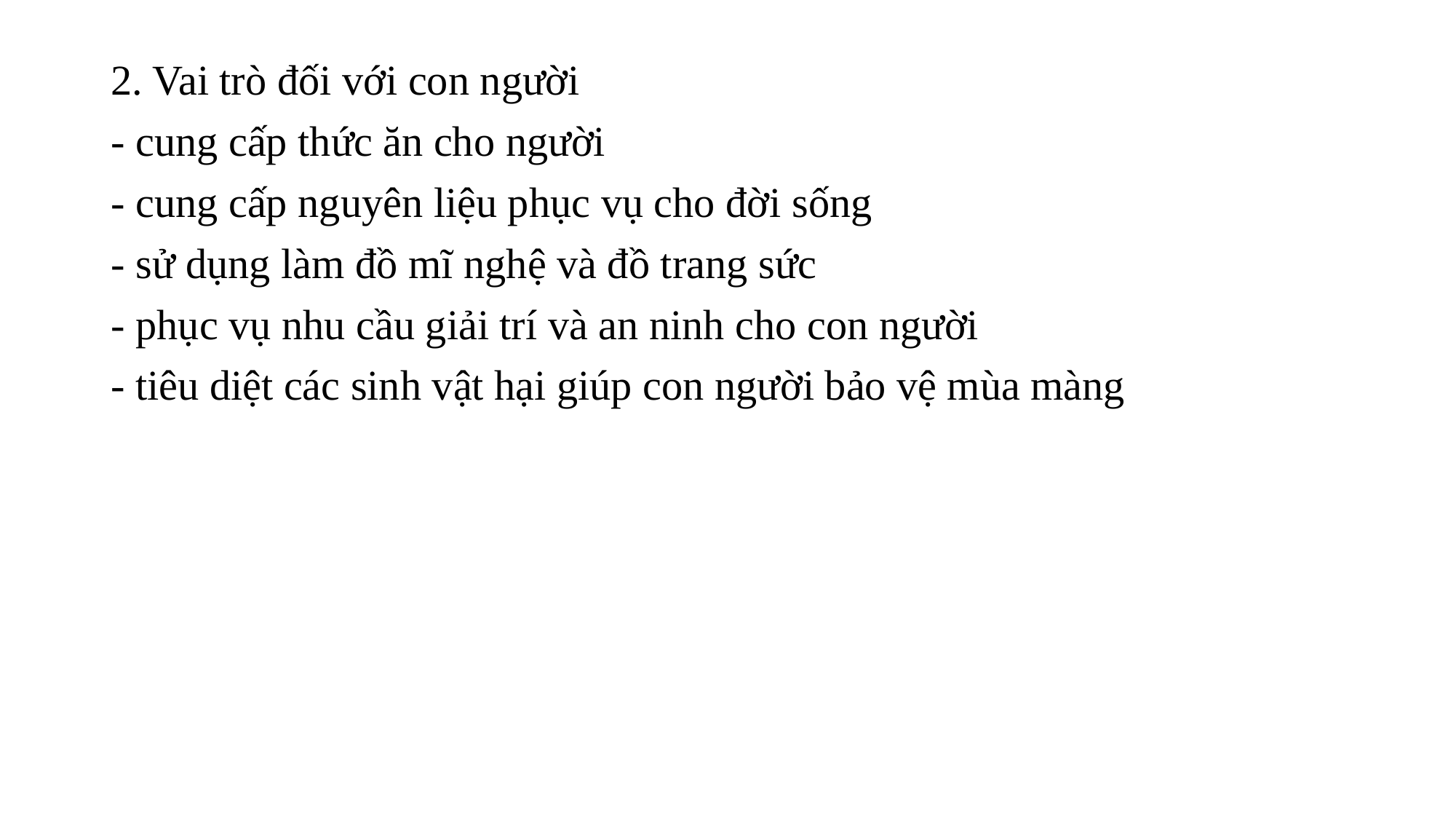

2. Vai trò đối với con người
- cung cấp thức ăn cho người
- cung cấp nguyên liệu phục vụ cho đời sống
- sử dụng làm đồ mĩ nghệ và đồ trang sức
- phục vụ nhu cầu giải trí và an ninh cho con người
- tiêu diệt các sinh vật hại giúp con người bảo vệ mùa màng